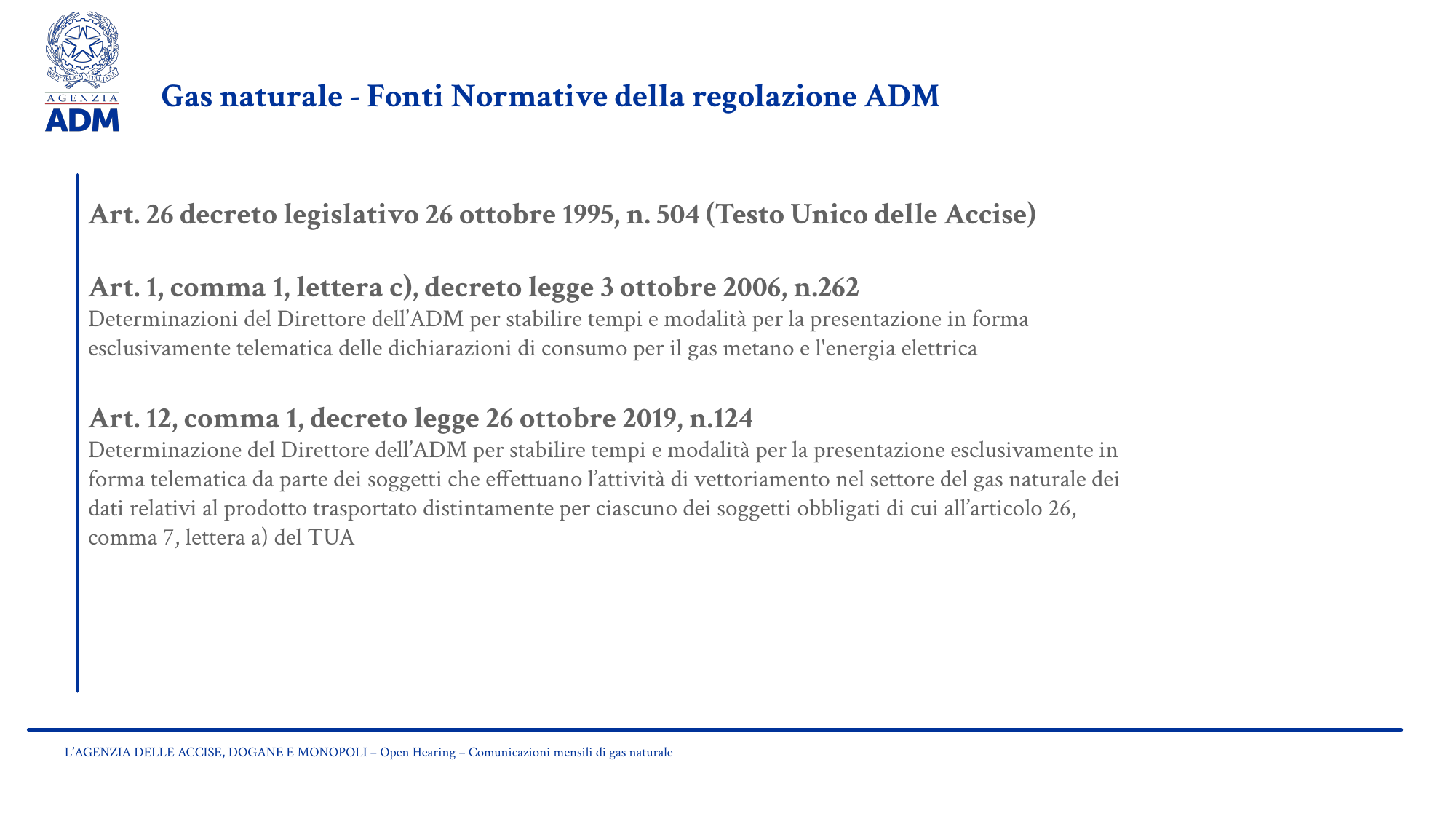

Gas naturale - Fonti Normative della regolazione ADM

Art. 26 decreto legislativo 26 ottobre 1995, n. 504 (Testo Unico delle Accise)

Art. 1, comma 1, lettera c), decreto legge 3 ottobre 2006, n.262
Determinazioni del Direttore dell’ADM per stabilire tempi e modalità per la presentazione in forma esclusivamente telematica delle dichiarazioni di consumo per il gas metano e l'energia elettrica

Art. 12, comma 1, decreto legge 26 ottobre 2019, n.124
Determinazione del Direttore dell’ADM per stabilire tempi e modalità per la presentazione esclusivamente in forma telematica da parte dei soggetti che effettuano l’attività di vettoriamento nel settore del gas naturale dei dati relativi al prodotto trasportato distintamente per ciascuno dei soggetti obbligati di cui all’articolo 26, comma 7, lettera a) del TUA

L’AGENZIA DELLE ACCISE, DOGANE E MONOPOLI – Open Hearing – Comunicazioni mensili di gas naturale